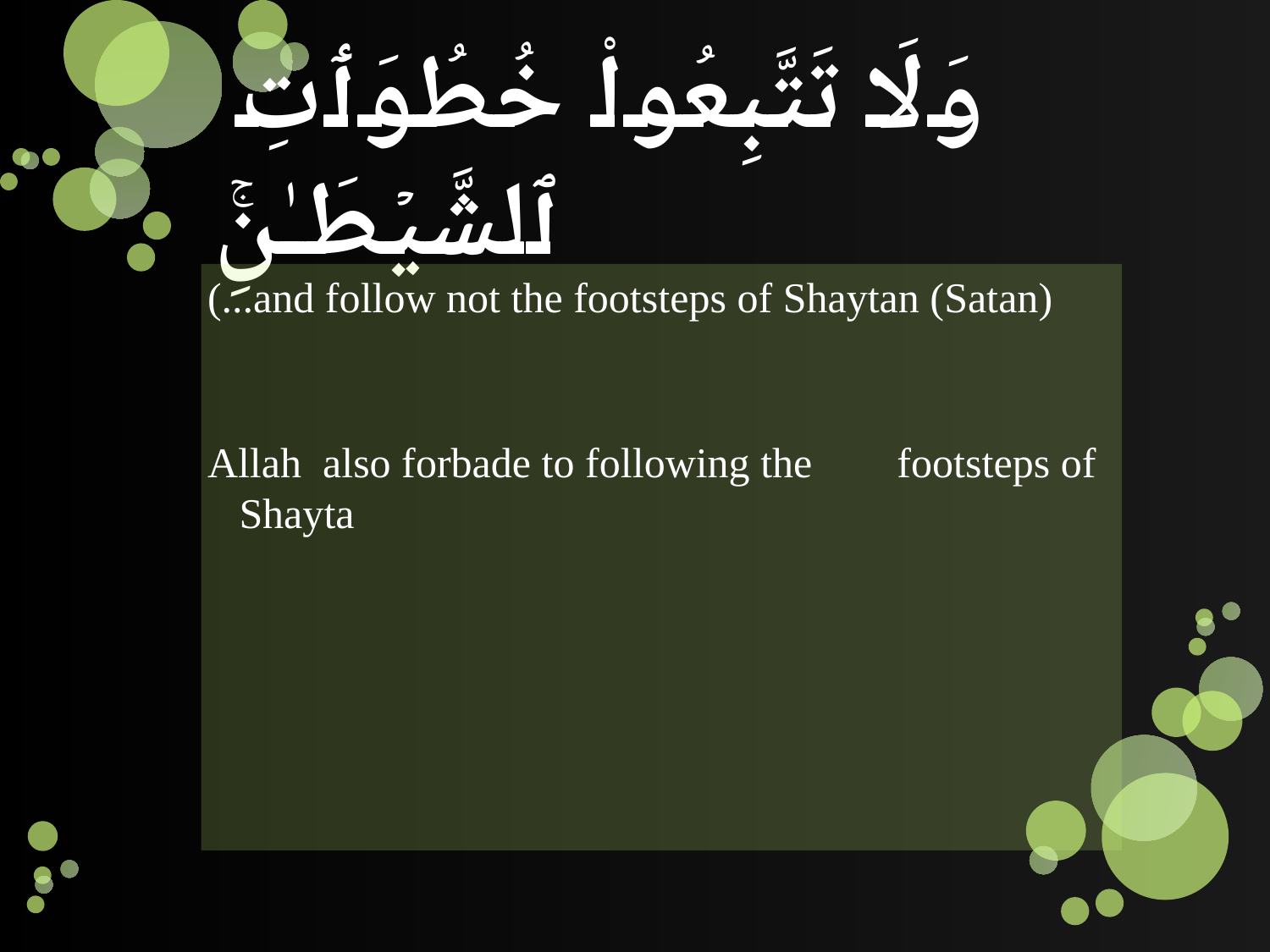

# وَلَا تَتَّبِعُواْ خُطُوَٲتِ ٱلشَّيۡطَـٰنِ‌ۚ
(...and follow not the footsteps of Shaytan (Satan)

Allah  also forbade to following the        footsteps of Shayta